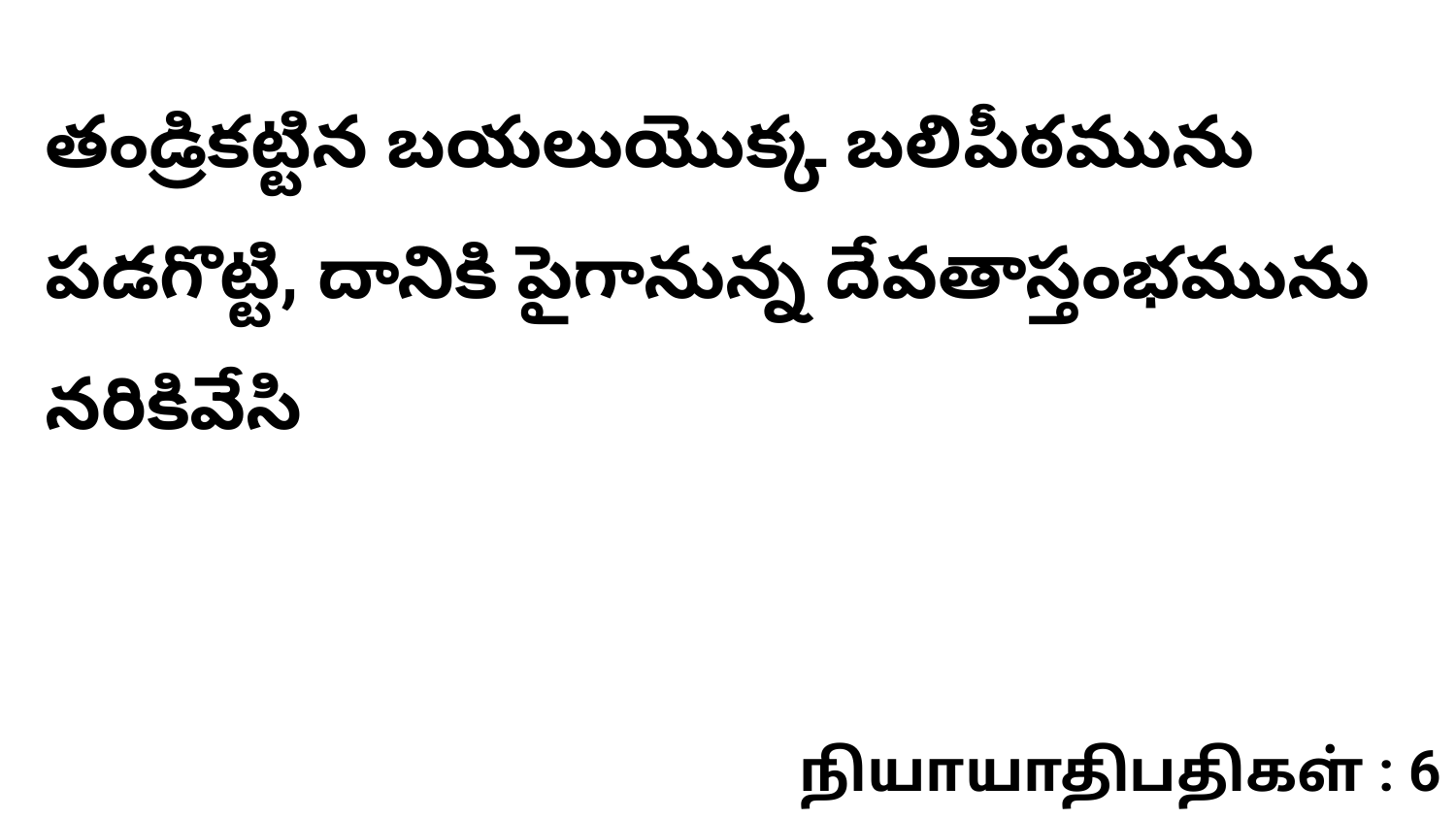

తండ్రికట్టిన బయలుయొక్క బలిపీఠమును పడగొట్టి, దానికి పైగానున్న దేవతాస్తంభమును నరికివేసి
நியாயாதிபதிகள் : 6